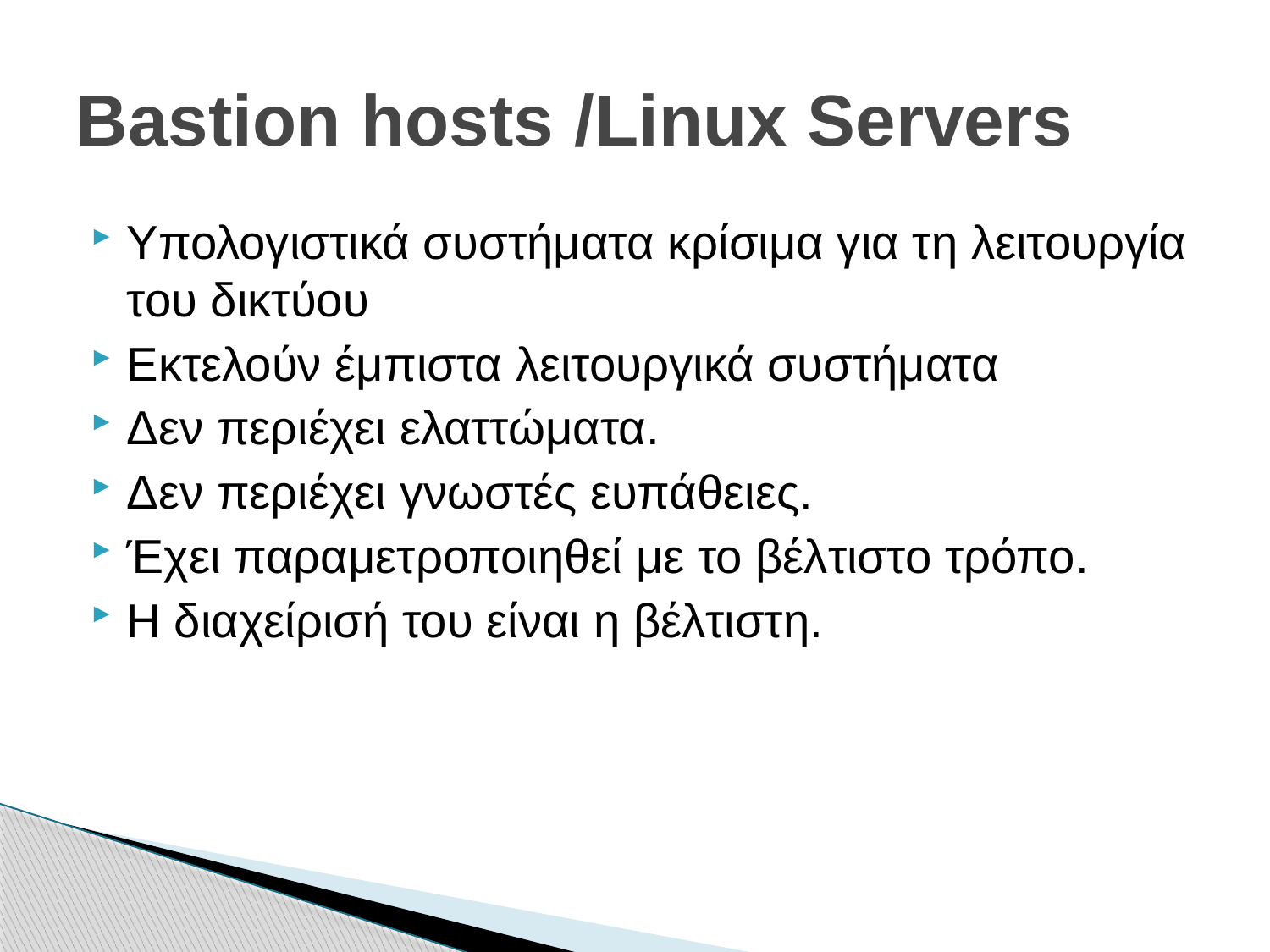

# Bastion hosts /Linux Servers
Υπολογιστικά συστήματα κρίσιμα για τη λειτουργία του δικτύου
Εκτελούν έμπιστα λειτουργικά συστήματα
Δεν περιέχει ελαττώματα.
Δεν περιέχει γνωστές ευπάθειες.
Έχει παραμετροποιηθεί με το βέλτιστο τρόπο.
Η διαχείρισή του είναι η βέλτιστη.